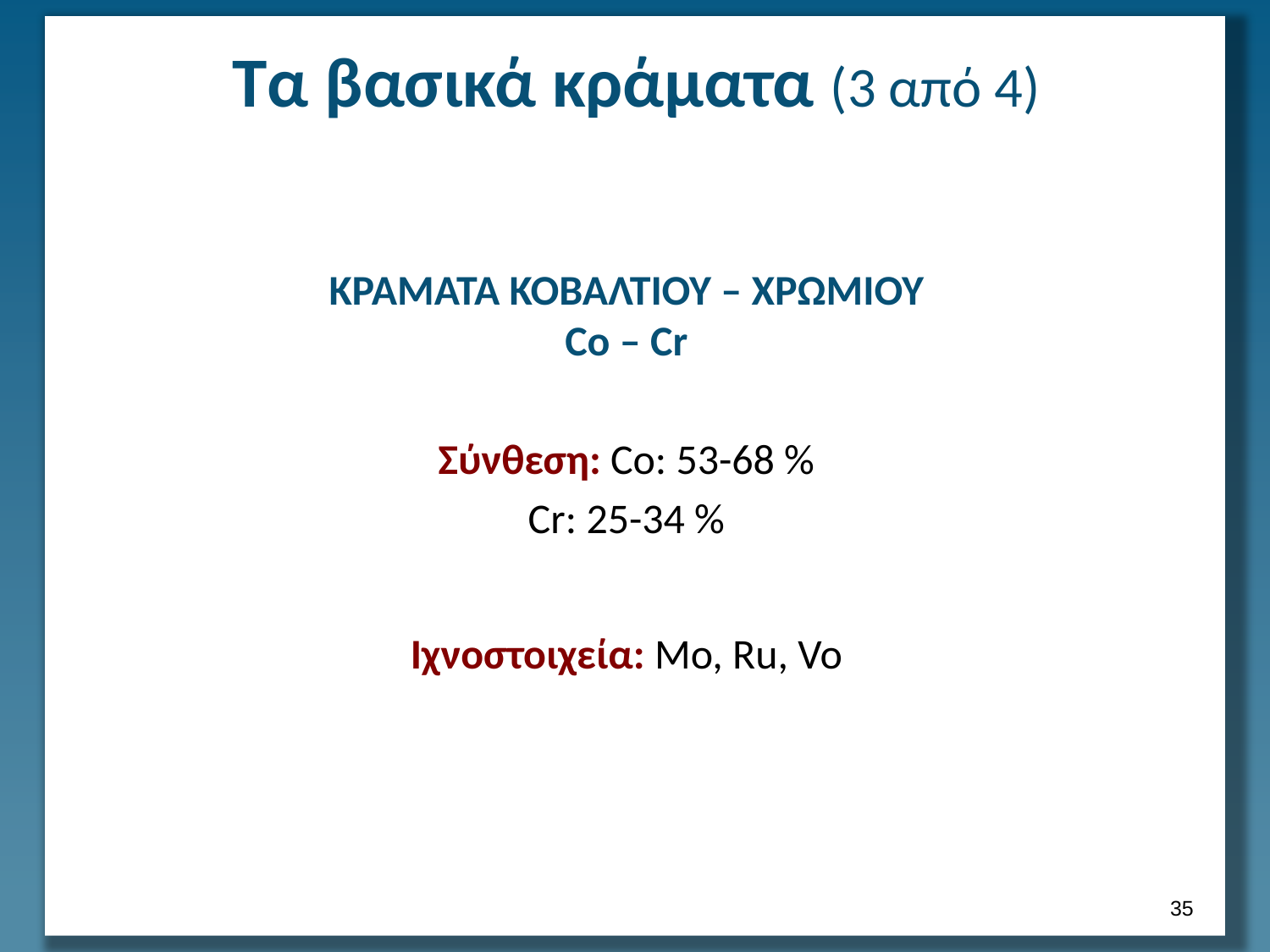

# Τα βασικά κράματα (3 από 4)
ΚΡΑΜΑΤΑ ΚΟΒΑΛΤΙΟΥ – ΧΡΩΜΙΟΥ
Co – Cr

Σύνθεση: Co: 53-68 %
Cr: 25-34 %
Ιχνοστοιχεία: Mo, Ru, Vo

35